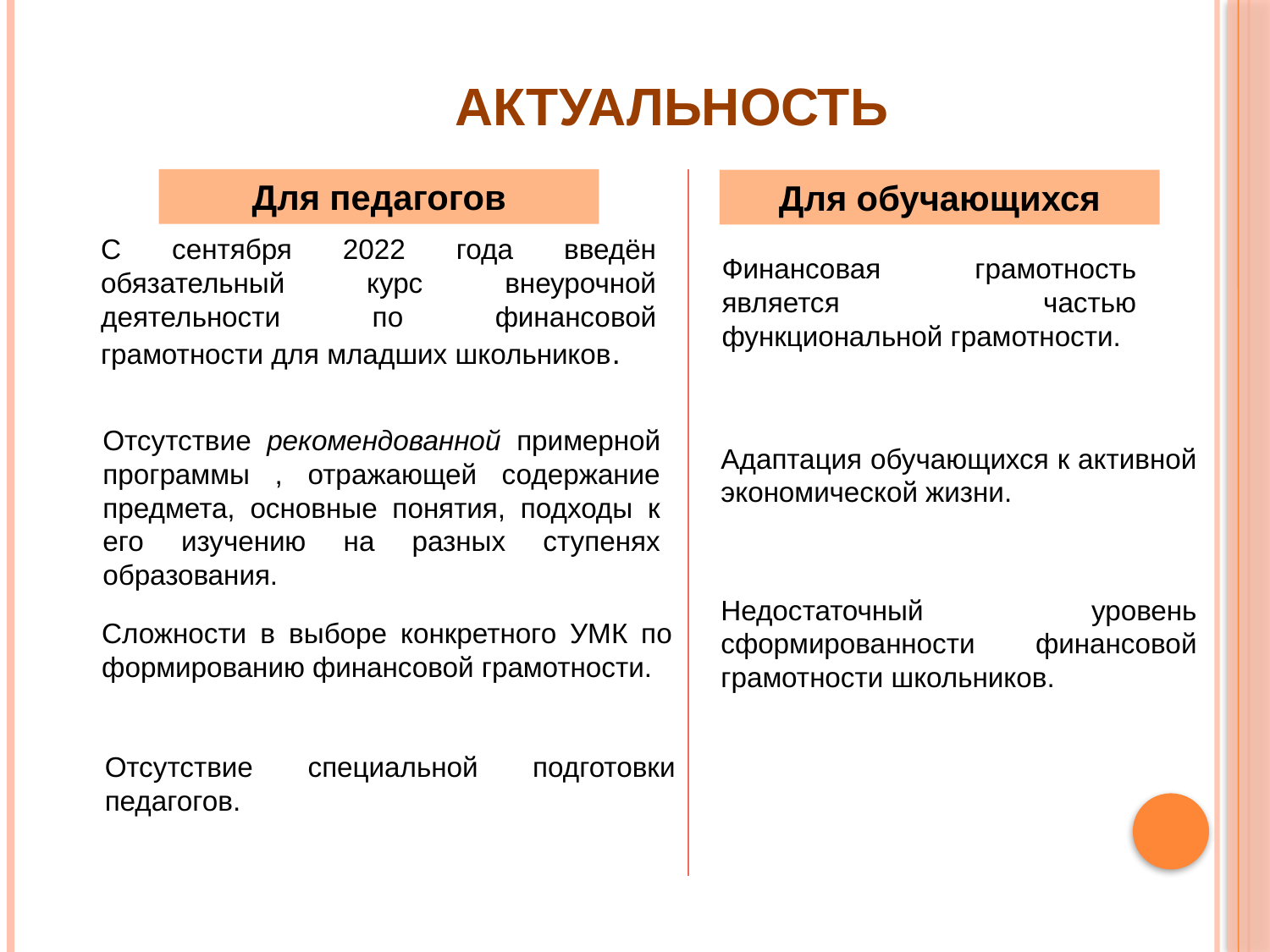

# Актуальность
Для педагогов
Для обучающихся
С сентября 2022 года введён обязательный курс внеурочной деятельности по финансовой грамотности для младших школьников.
Финансовая грамотность является частью функциональной грамотности.
Отсутствие рекомендованной примерной программы , отражающей содержание предмета, основные понятия, подходы к его изучению на разных ступенях образования.
Адаптация обучающихся к активной экономической жизни.
Недостаточный уровень сформированности финансовой грамотности школьников.
Сложности в выборе конкретного УМК по формированию финансовой грамотности.
Отсутствие специальной подготовки педагогов.